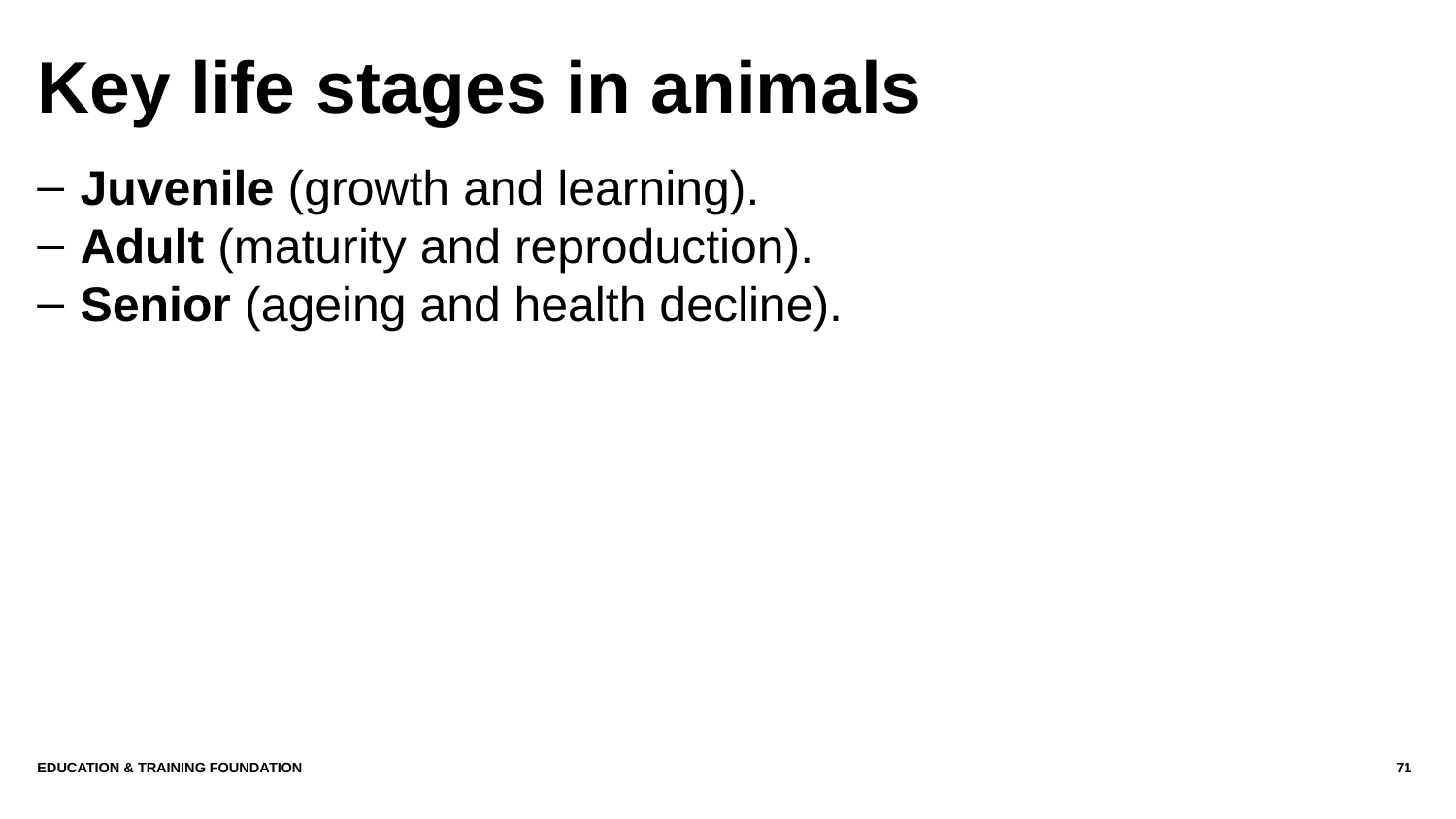

# Key life stages in animals
Juvenile (growth and learning).
Adult (maturity and reproduction).
Senior (ageing and health decline).

Education & Training Foundation
71